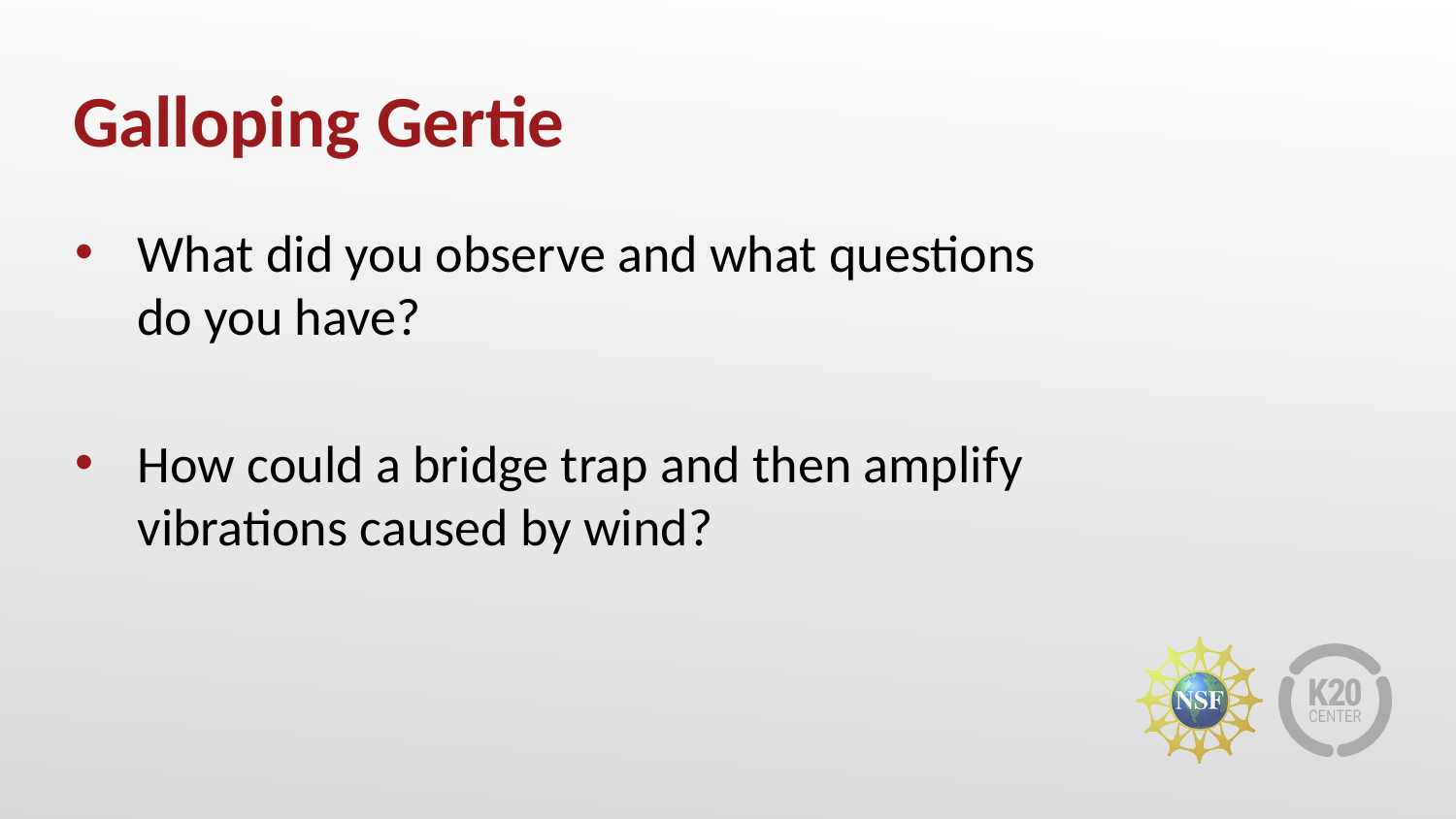

# Galloping Gertie
What did you observe and what questions do you have?

How could a bridge trap and then amplify vibrations caused by wind?